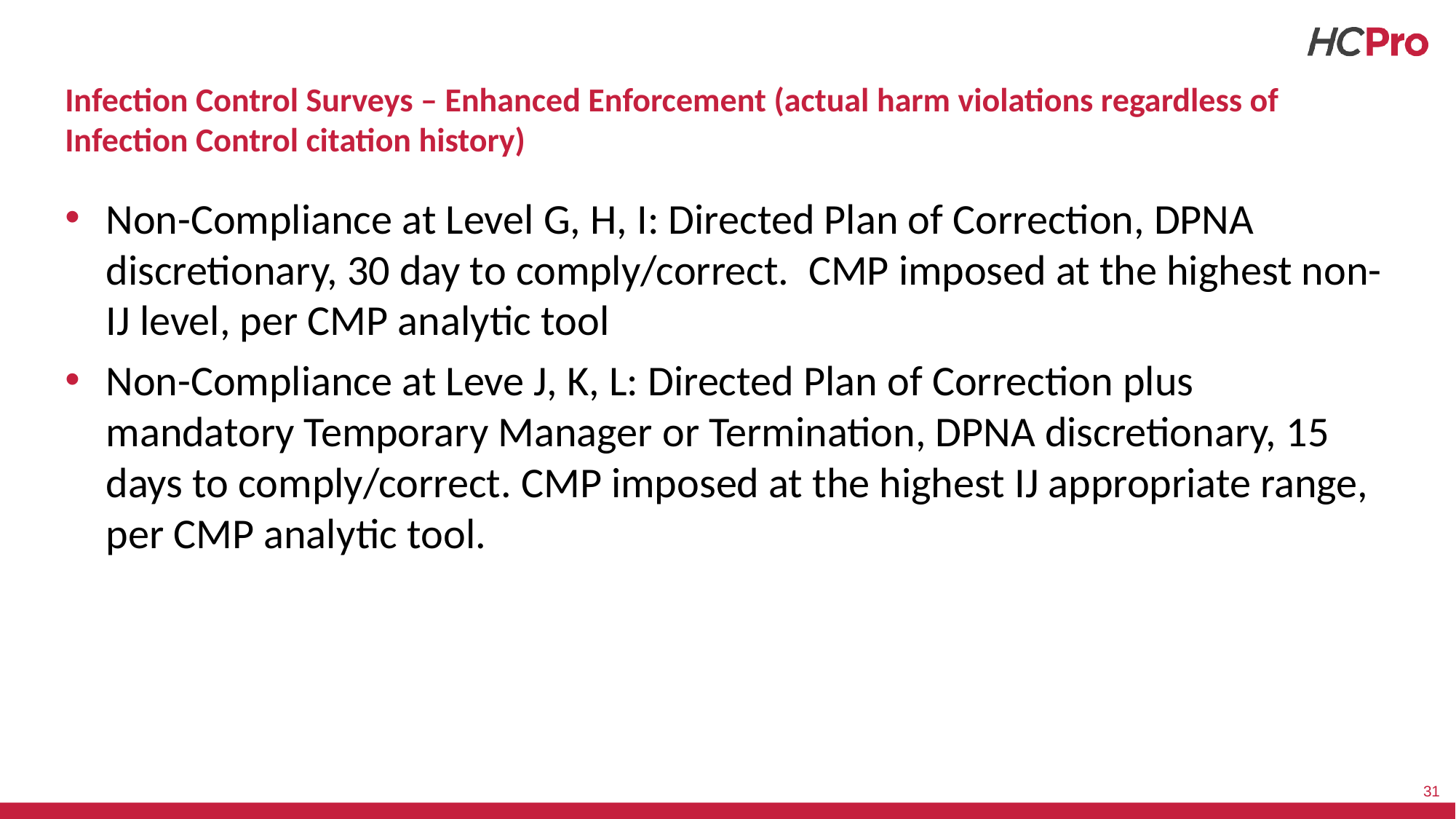

# Infection Control Surveys – Enhanced Enforcement (actual harm violations regardless of Infection Control citation history)
Non-Compliance at Level G, H, I: Directed Plan of Correction, DPNA discretionary, 30 day to comply/correct.  CMP imposed at the highest non-IJ level, per CMP analytic tool
Non-Compliance at Leve J, K, L: Directed Plan of Correction plus mandatory Temporary Manager or Termination, DPNA discretionary, 15 days to comply/correct. CMP imposed at the highest IJ appropriate range, per CMP analytic tool.